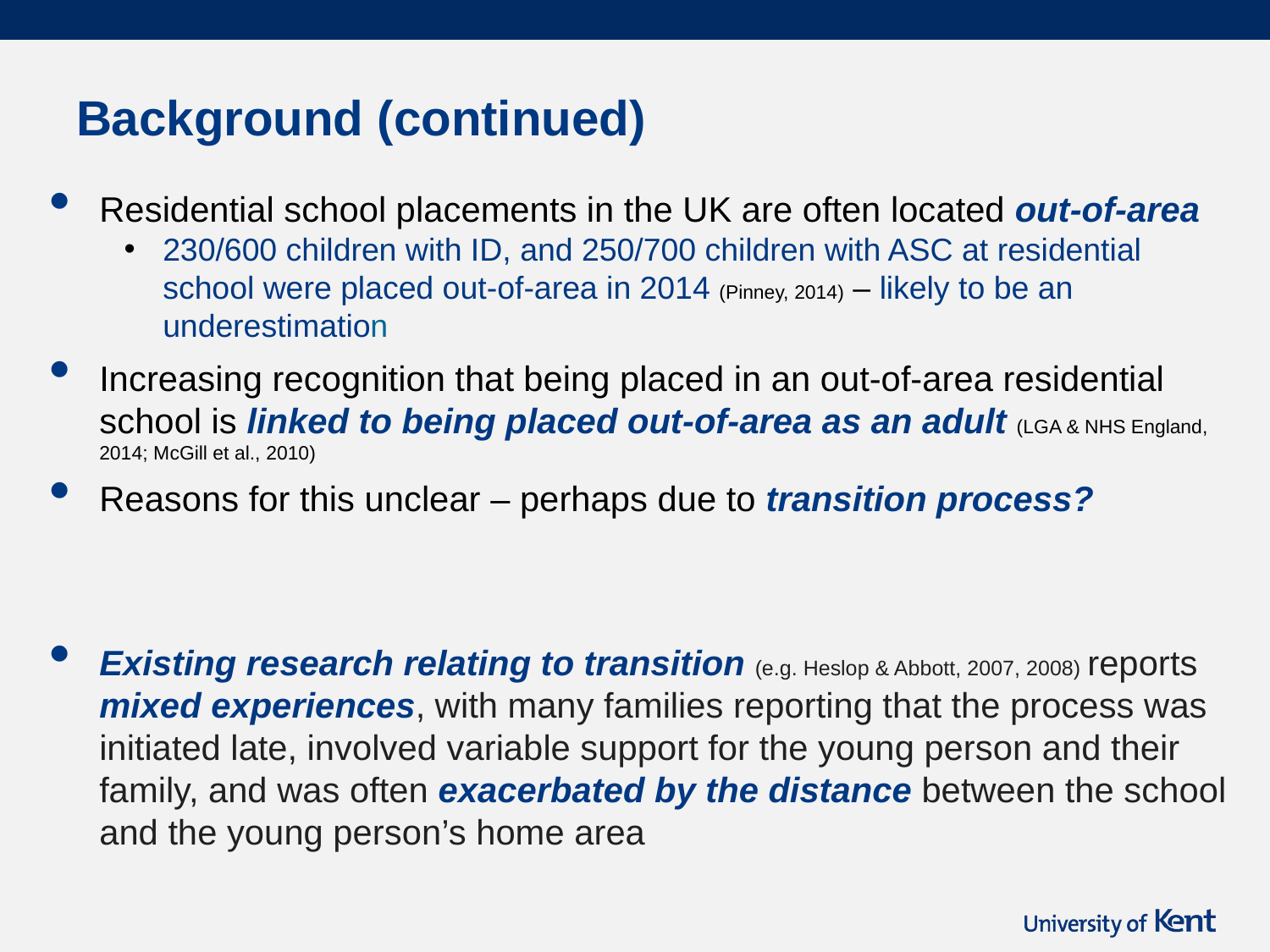

# Background (continued)
Residential school placements in the UK are often located out-of-area
230/600 children with ID, and 250/700 children with ASC at residential school were placed out-of-area in 2014 (Pinney, 2014) – likely to be an underestimation
Increasing recognition that being placed in an out-of-area residential school is linked to being placed out-of-area as an adult (LGA & NHS England, 2014; McGill et al., 2010)
Reasons for this unclear – perhaps due to transition process?

Existing research relating to transition (e.g. Heslop & Abbott, 2007, 2008) reports mixed experiences, with many families reporting that the process was initiated late, involved variable support for the young person and their family, and was often exacerbated by the distance between the school and the young person’s home area